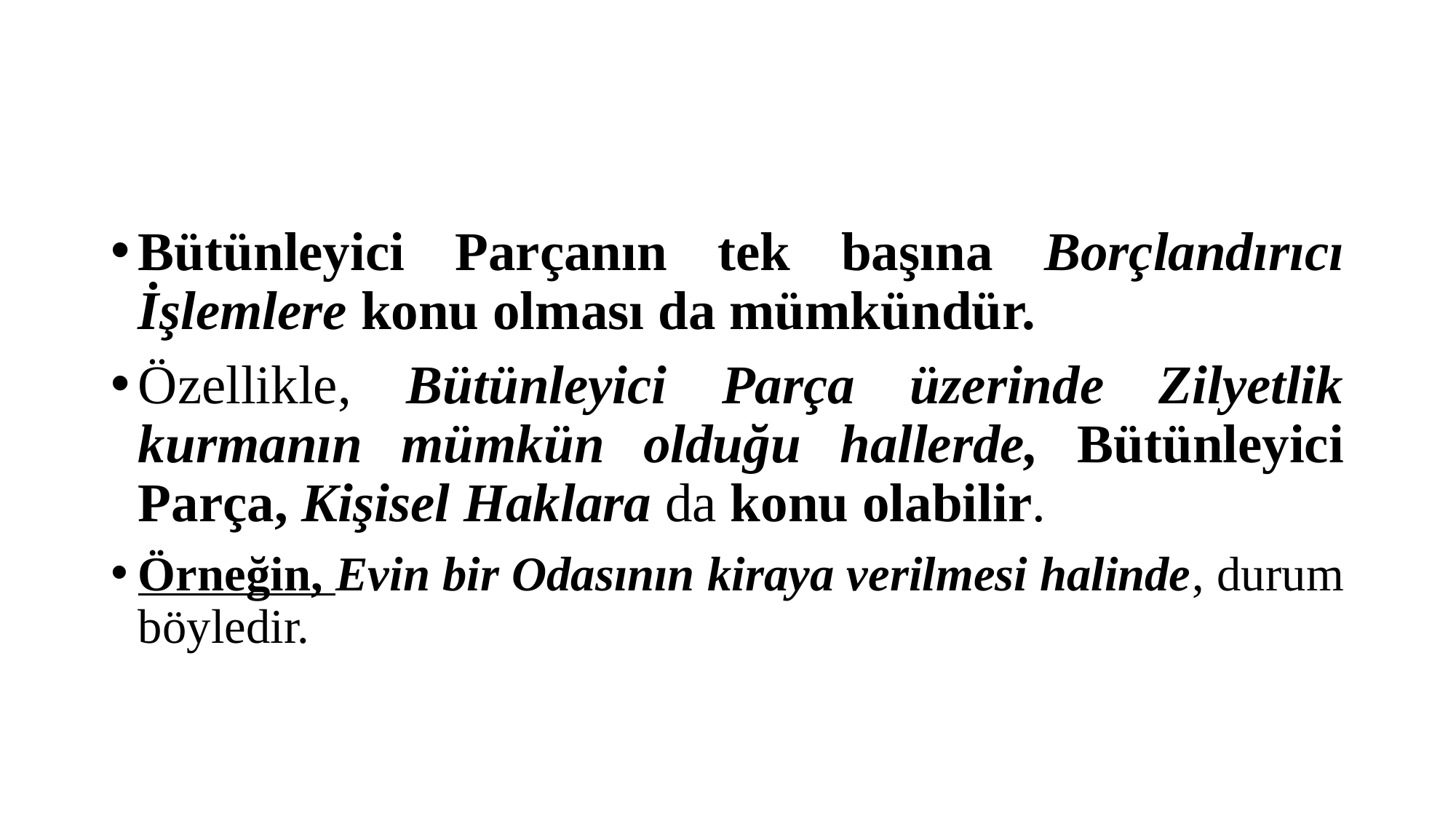

#
Bütünleyici Parçanın tek başına Borçlandırıcı İşlemlere konu olması da mümkündür.
Özellikle, Bütünleyici Parça üzerinde Zilyetlik kurmanın mümkün olduğu hallerde, Bütünleyici Parça, Kişisel Haklara da konu olabilir.
Örneğin, Evin bir Odasının kiraya verilmesi halinde, durum böyledir.